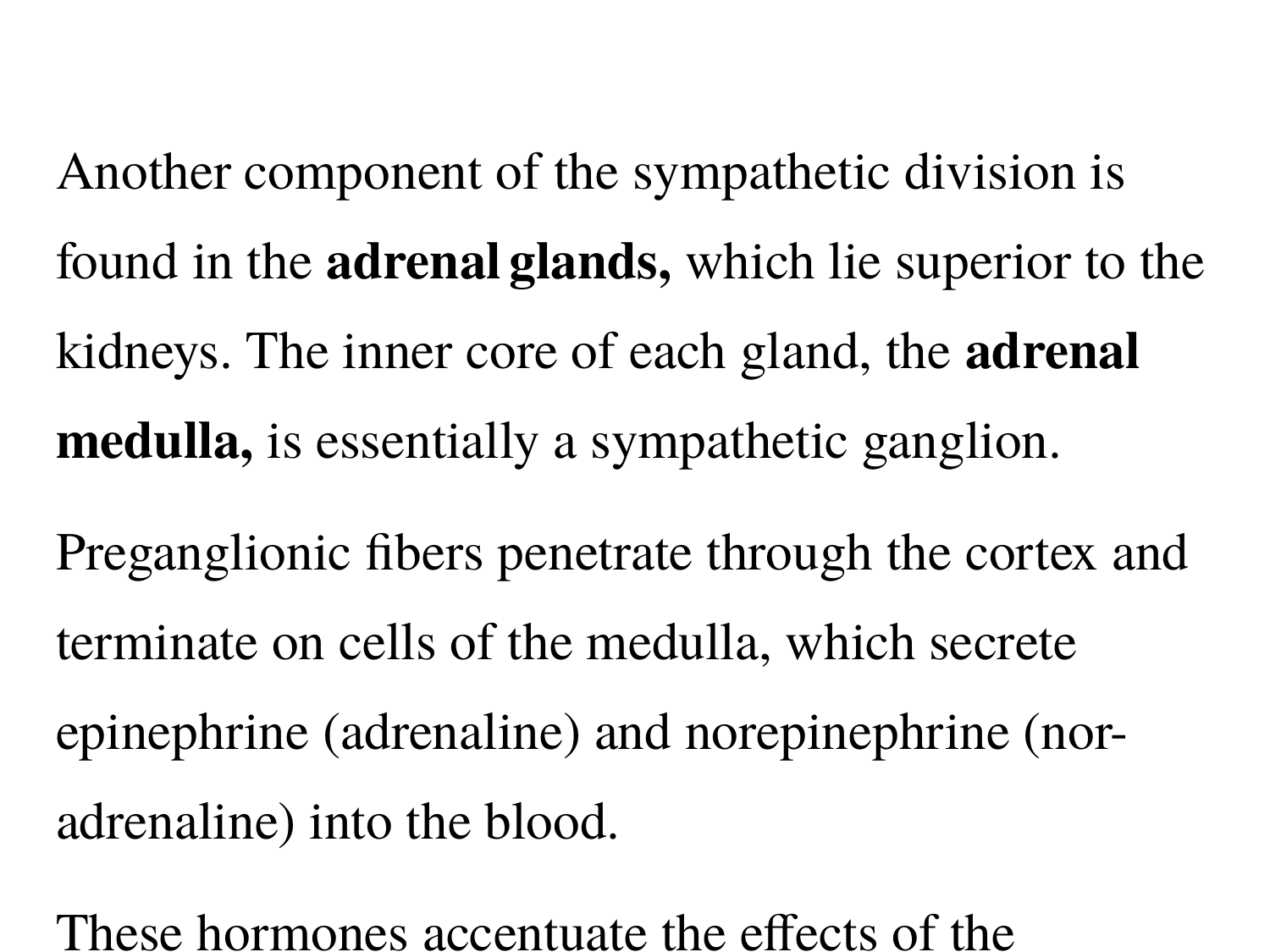

Another component of the sympathetic division is found in the adrenal glands, which lie superior to the kidneys. The inner core of each gland, the adrenal medulla, is essentially a sympathetic ganglion.
Preganglionic fibers penetrate through the cortex and terminate on cells of the medulla, which secrete epinephrine (adrenaline) and norepinephrine (nor- adrenaline) into the blood.
These hormones accentuate the effects of the sympathetic division.